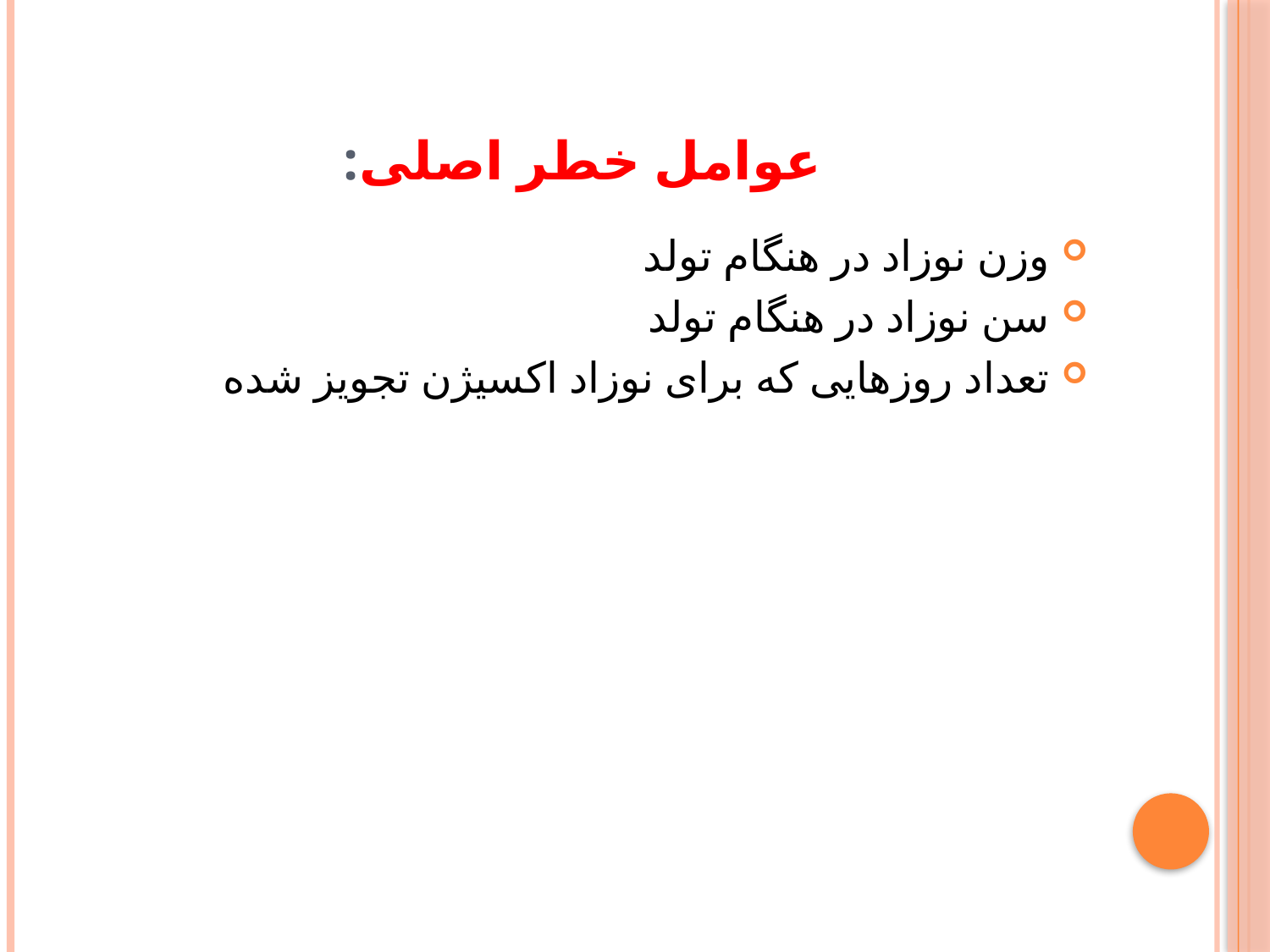

# عوامل خطر اصلی:
وزن نوزاد در هنگام تولد
سن نوزاد در هنگام تولد
تعداد روزهایی که برای نوزاد اکسیژن تجویز شده